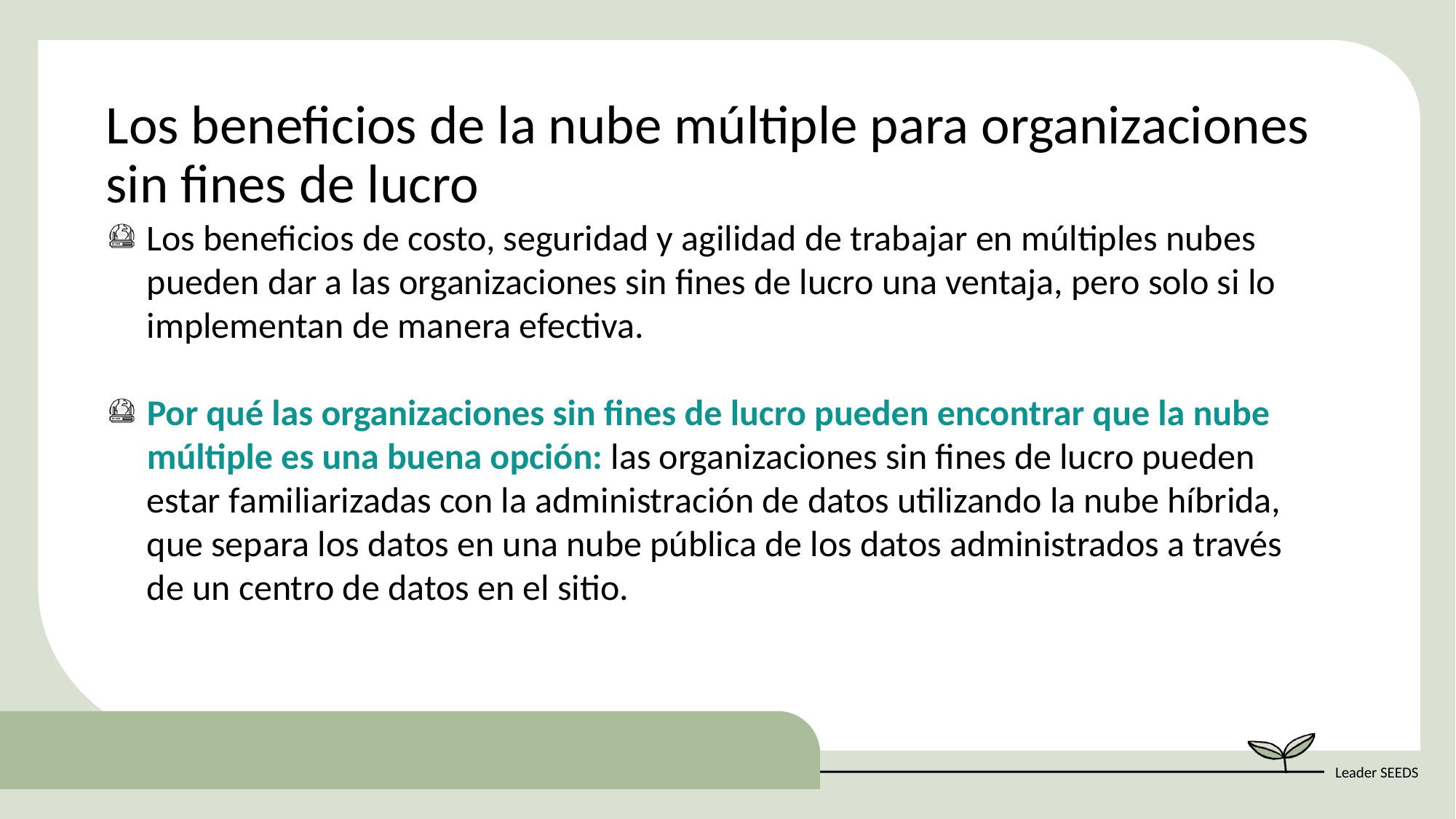

Los beneficios de la nube múltiple para organizaciones sin fines de lucro

Los beneficios de costo, seguridad y agilidad de trabajar en múltiples nubes pueden dar a las organizaciones sin fines de lucro una ventaja, pero solo si lo implementan de manera efectiva.

Por qué las organizaciones sin fines de lucro pueden encontrar que la nube múltiple es una buena opción: las organizaciones sin fines de lucro pueden estar familiarizadas con la administración de datos utilizando la nube híbrida, que separa los datos en una nube pública de los datos administrados a través de un centro de datos en el sitio.